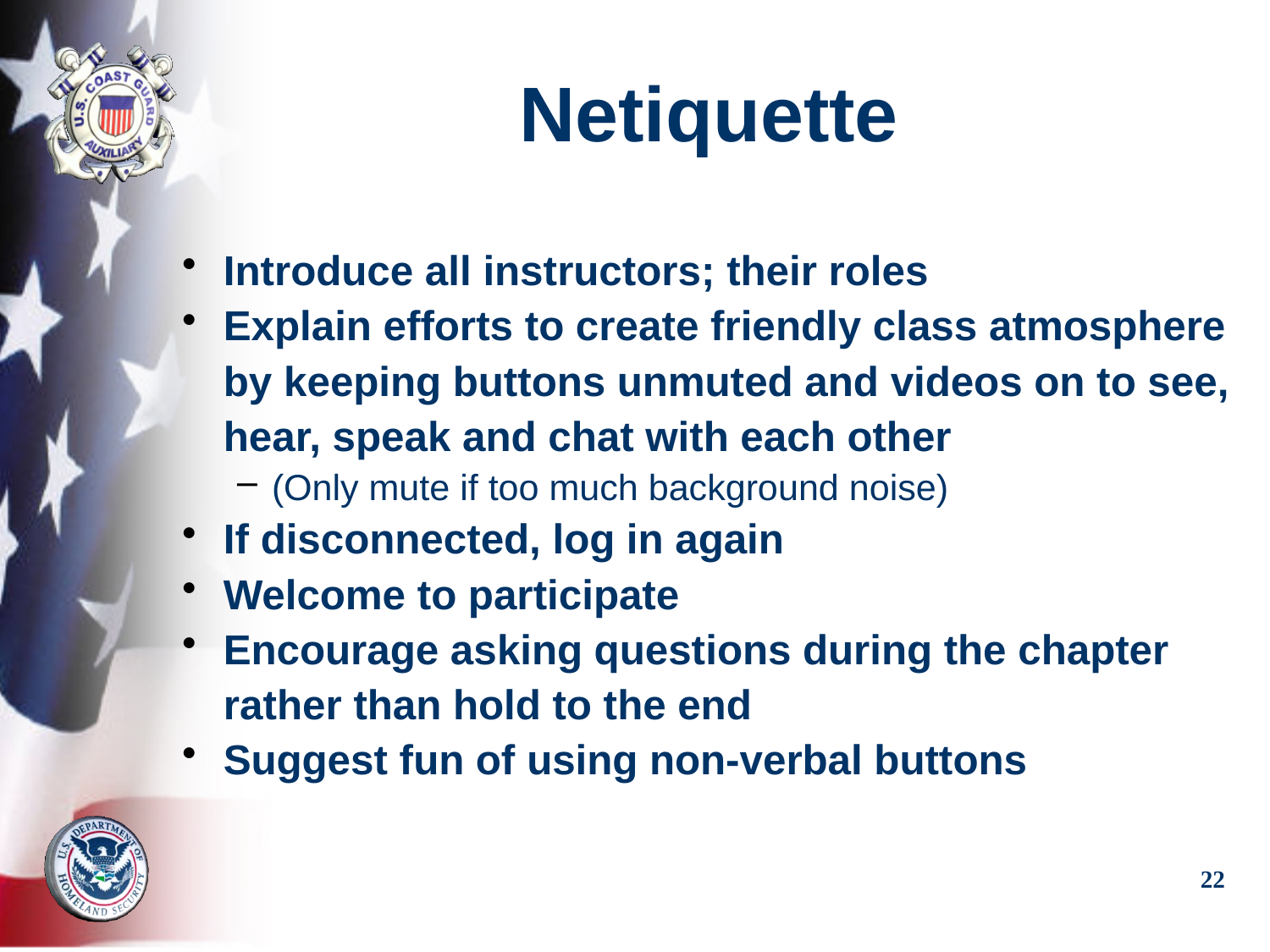

# Netiquette
Introduce all instructors; their roles
Explain efforts to create friendly class atmosphere by keeping buttons unmuted and videos on to see, hear, speak and chat with each other
(Only mute if too much background noise)
If disconnected, log in again
Welcome to participate
Encourage asking questions during the chapter rather than hold to the end
Suggest fun of using non-verbal buttons
22